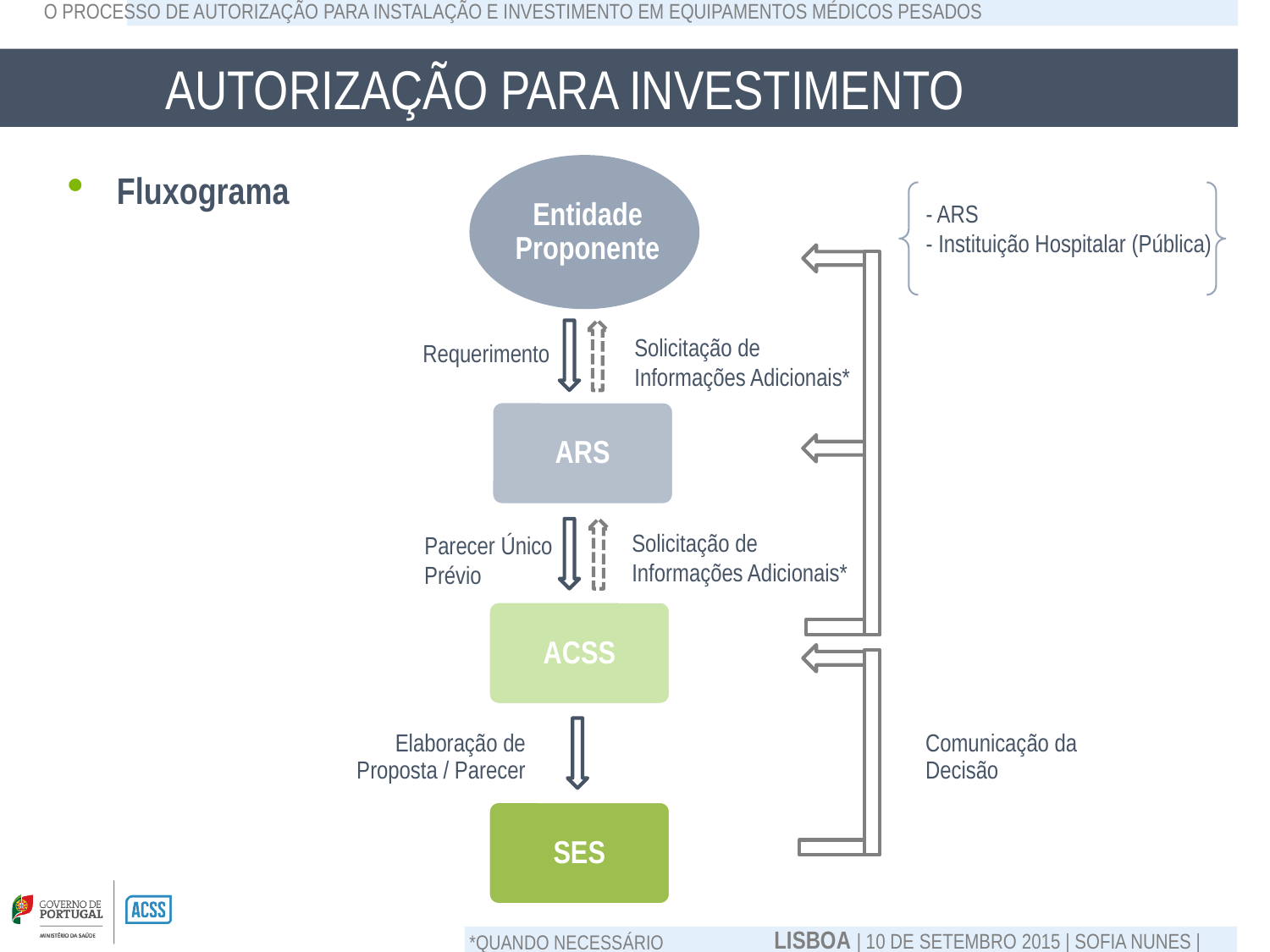

# Autorização para Investimento

Fluxograma
Entidade Proponente

- ARS
- Instituição Hospitalar (Pública)

Solicitação de Informações Adicionais*
Requerimento

ARS

Solicitação de Informações Adicionais*
Parecer Único
Prévio

ACSS

Elaboração de Proposta / Parecer
Comunicação da Decisão

SES

*quando necessário